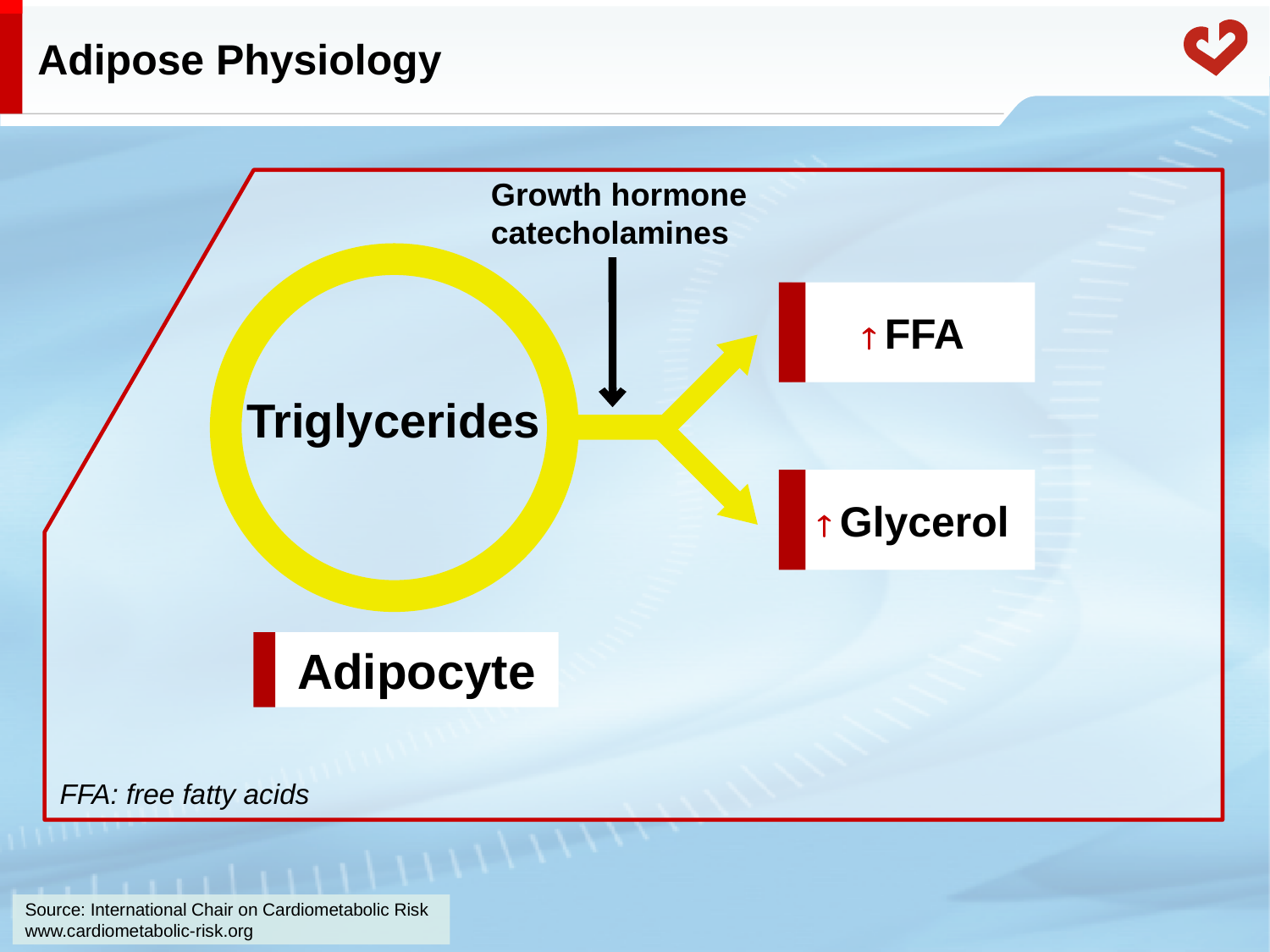

# Adipose Physiology
Growth hormone
catecholamines

↑ FFA

Triglycerides

↑ Glycerol

Adipocyte
FFA: free fatty acids